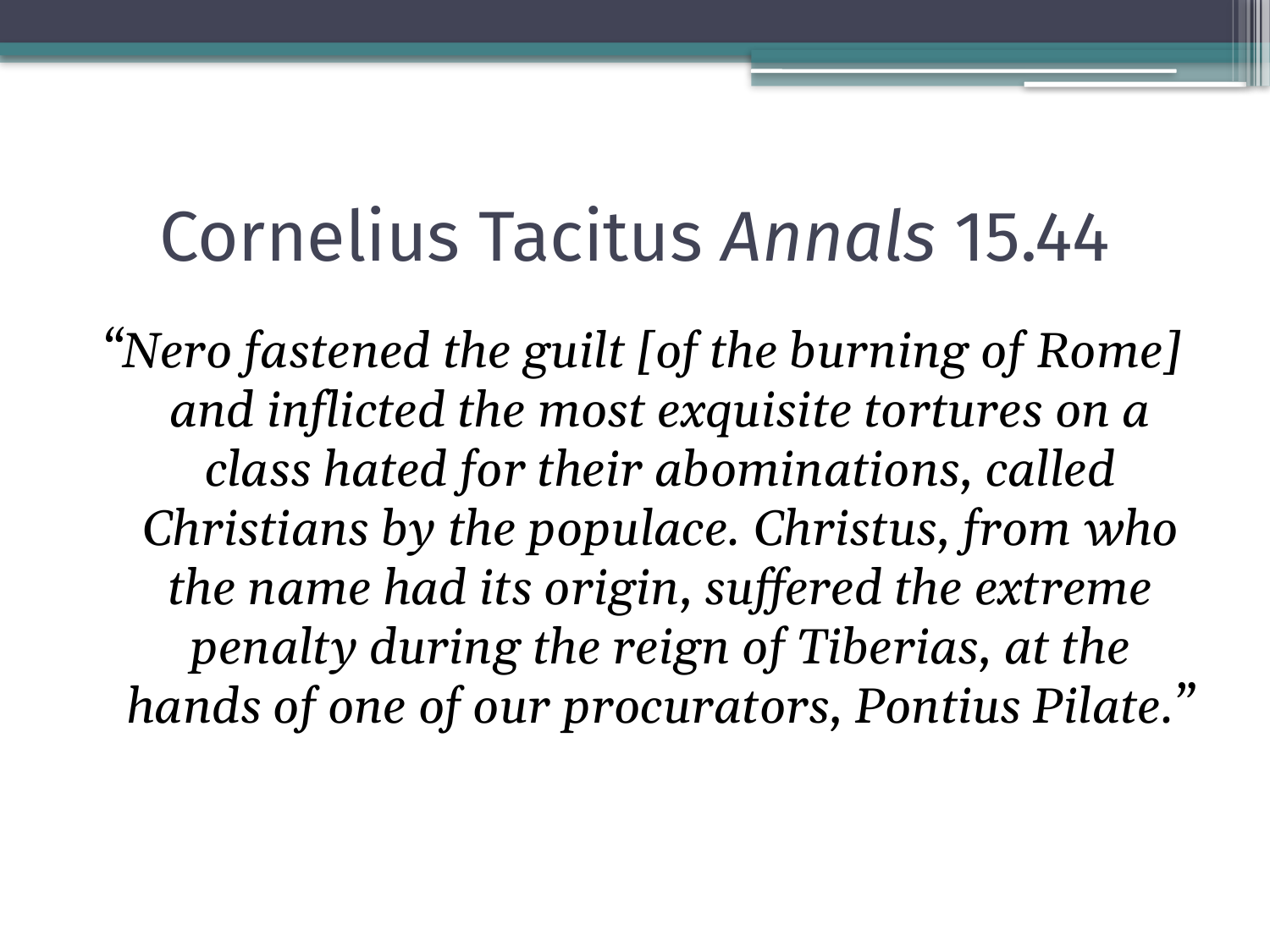

# Cornelius Tacitus Annals 15.44
“Nero fastened the guilt [of the burning of Rome] and inflicted the most exquisite tortures on a class hated for their abominations, called Christians by the populace. Christus, from who the name had its origin, suffered the extreme penalty during the reign of Tiberias, at the hands of one of our procurators, Pontius Pilate.”